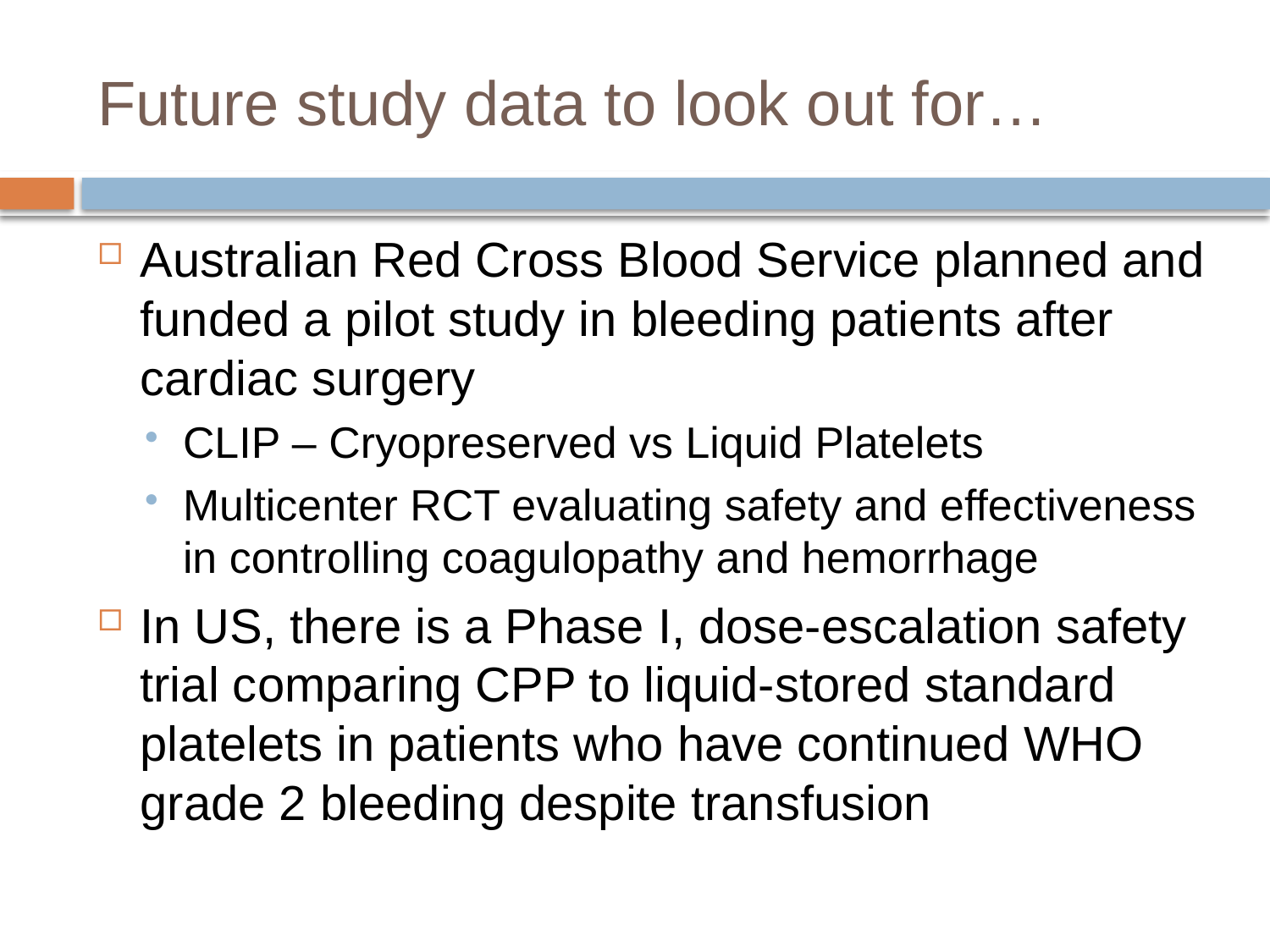

# Future study data to look out for…
Australian Red Cross Blood Service planned and funded a pilot study in bleeding patients after cardiac surgery
CLIP – Cryopreserved vs Liquid Platelets
Multicenter RCT evaluating safety and effectiveness in controlling coagulopathy and hemorrhage
In US, there is a Phase I, dose-escalation safety trial comparing CPP to liquid-stored standard platelets in patients who have continued WHO grade 2 bleeding despite transfusion